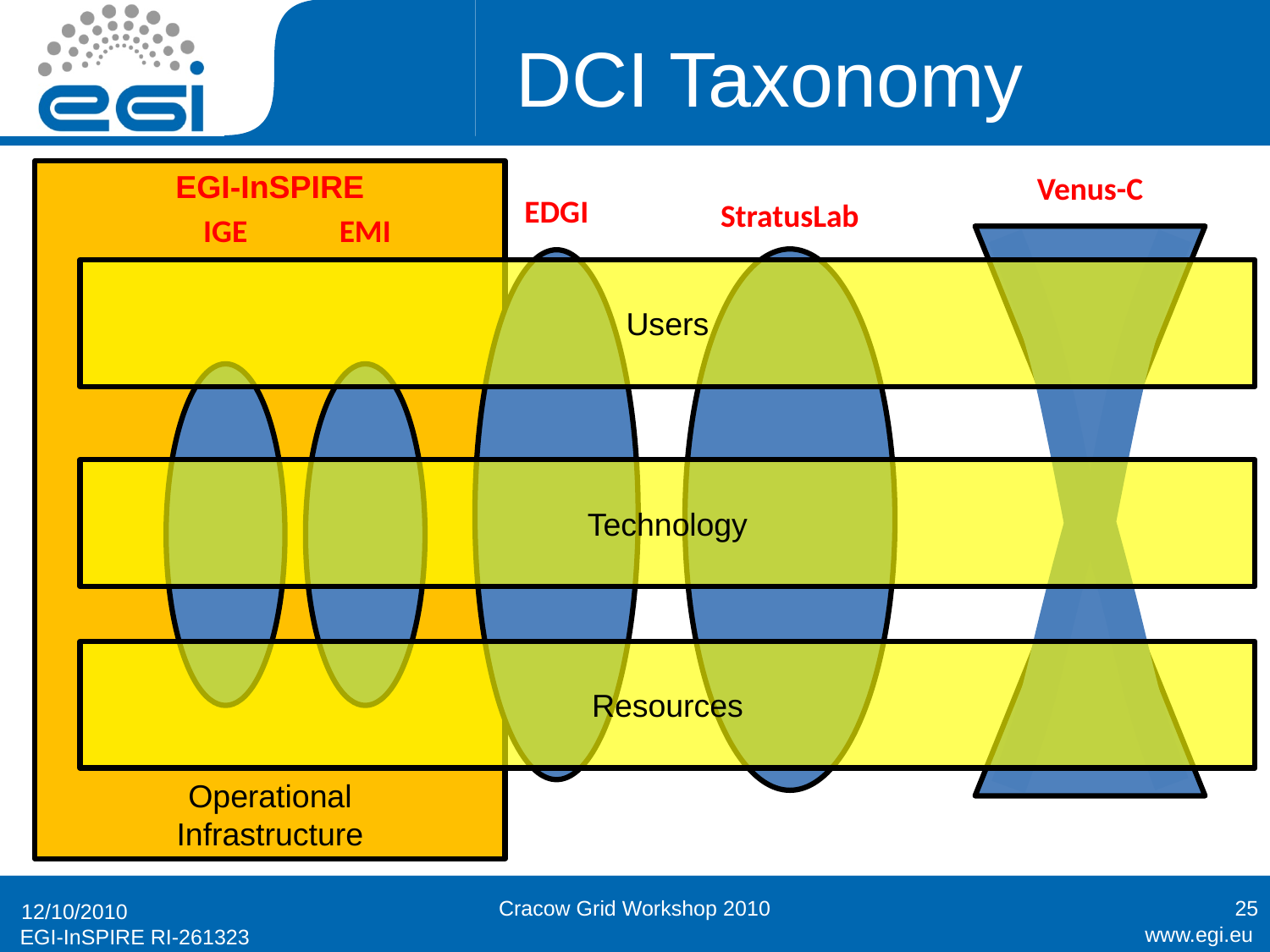

# DCI Taxonomy
EGI-InSPIRE

Operational
Infrastructure
Venus-C

StratusLab

EDGI

Users

IGE

EMI

Technology

Resources

Cracow Grid Workshop 2010
25
12/10/2010